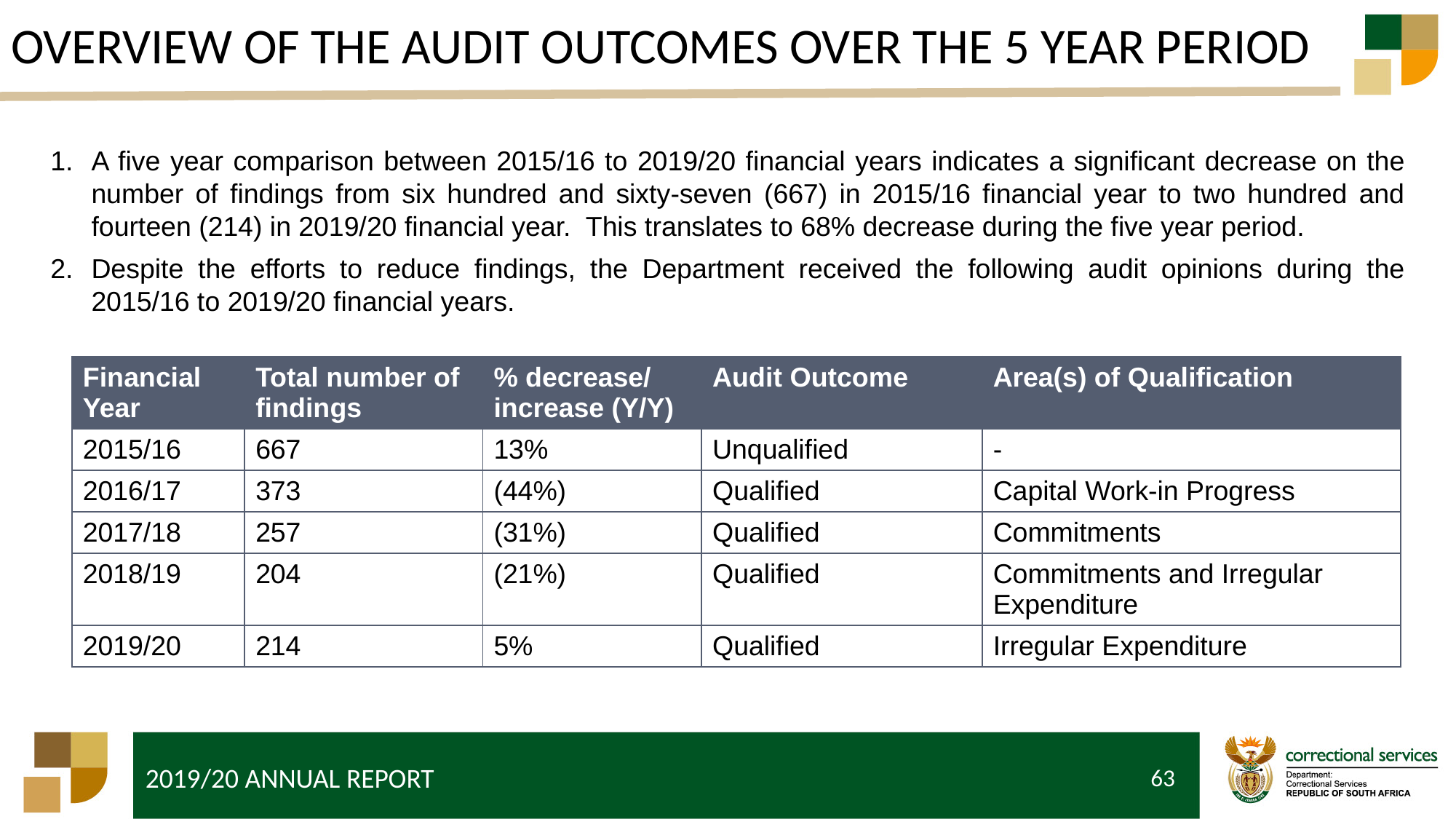

# OVERVIEW OF THE AUDIT OUTCOMES OVER THE 5 YEAR PERIOD
A five year comparison between 2015/16 to 2019/20 financial years indicates a significant decrease on the number of findings from six hundred and sixty-seven (667) in 2015/16 financial year to two hundred and fourteen (214) in 2019/20 financial year.  This translates to 68% decrease during the five year period.
Despite the efforts to reduce findings, the Department received the following audit opinions during the 2015/16 to 2019/20 financial years.
| Financial Year | Total number of findings | % decrease/ increase (Y/Y) | Audit Outcome | Area(s) of Qualification |
| --- | --- | --- | --- | --- |
| 2015/16 | 667 | 13% | Unqualified | - |
| 2016/17 | 373 | (44%) | Qualified | Capital Work-in Progress |
| 2017/18 | 257 | (31%) | Qualified | Commitments |
| 2018/19 | 204 | (21%) | Qualified | Commitments and Irregular Expenditure |
| 2019/20 | 214 | 5% | Qualified | Irregular Expenditure |
63